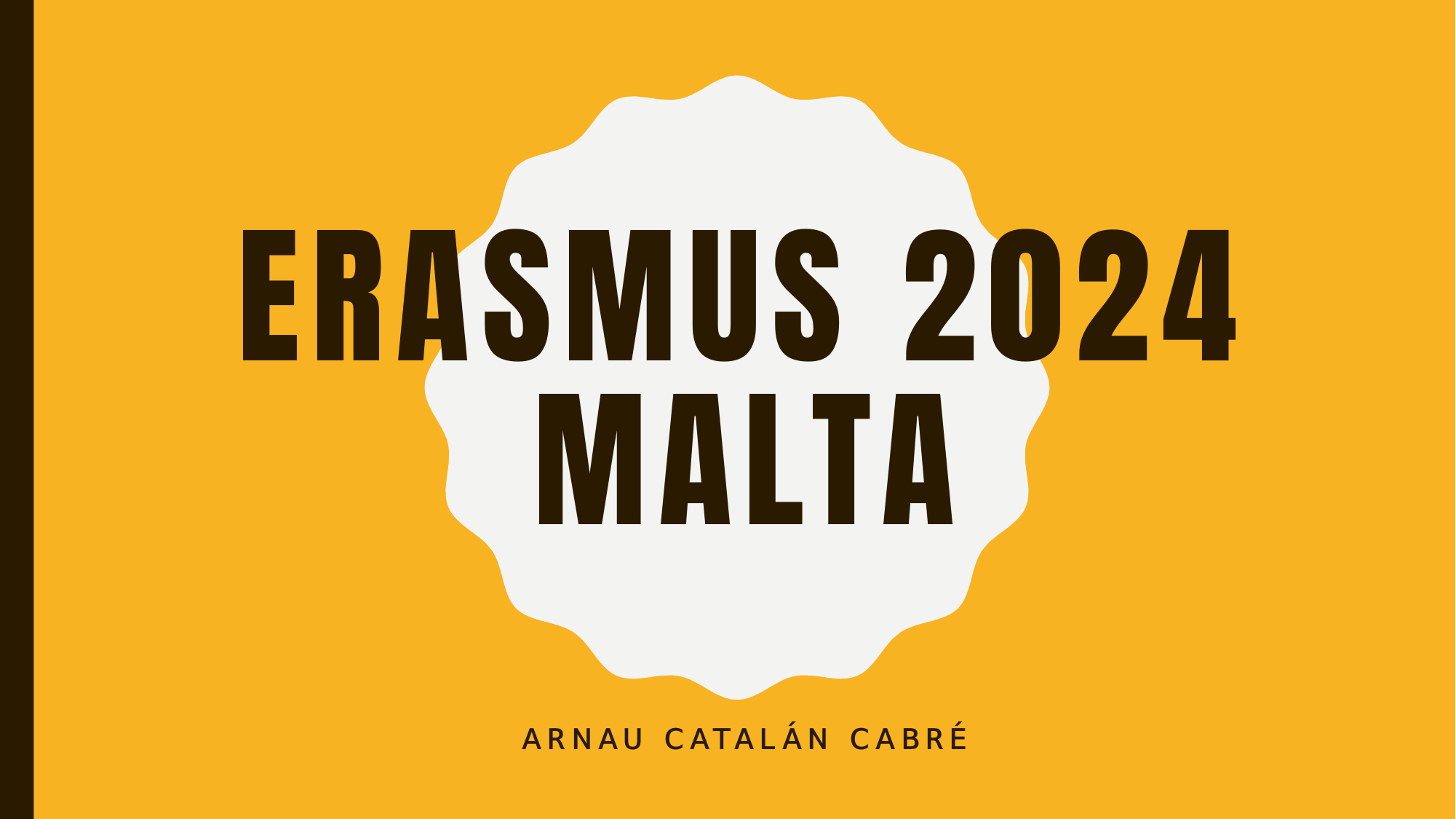

# Erasmus 2024 malta
Arnau catalán cabré